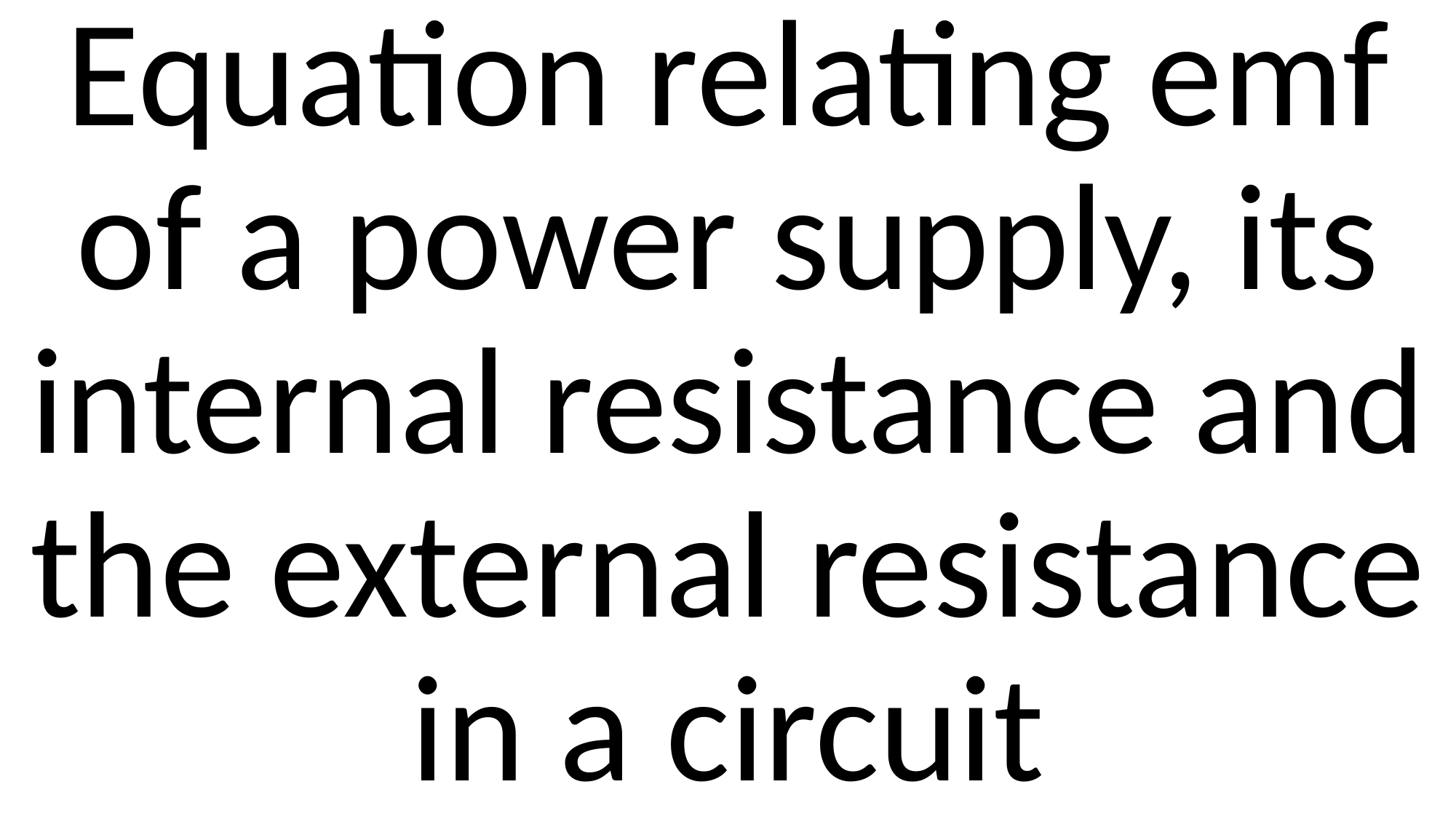

# Equation relating emf of a power supply, its internal resistance and the external resistance in a circuit